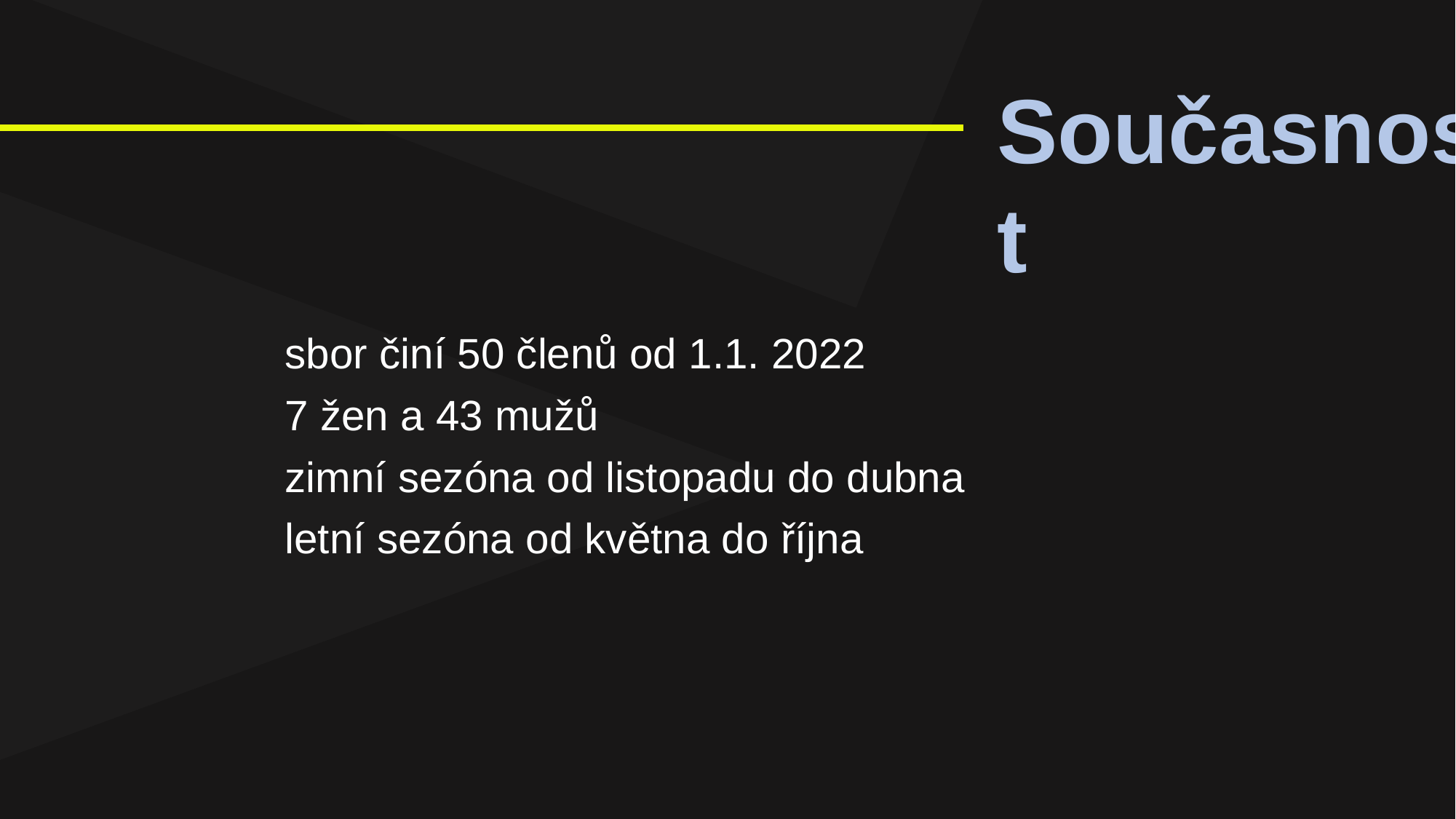

Současnost

sbor činí 50 členů od 1.1. 2022
7 žen a 43 mužů
zimní sezóna od listopadu do dubna
letní sezóna od května do října